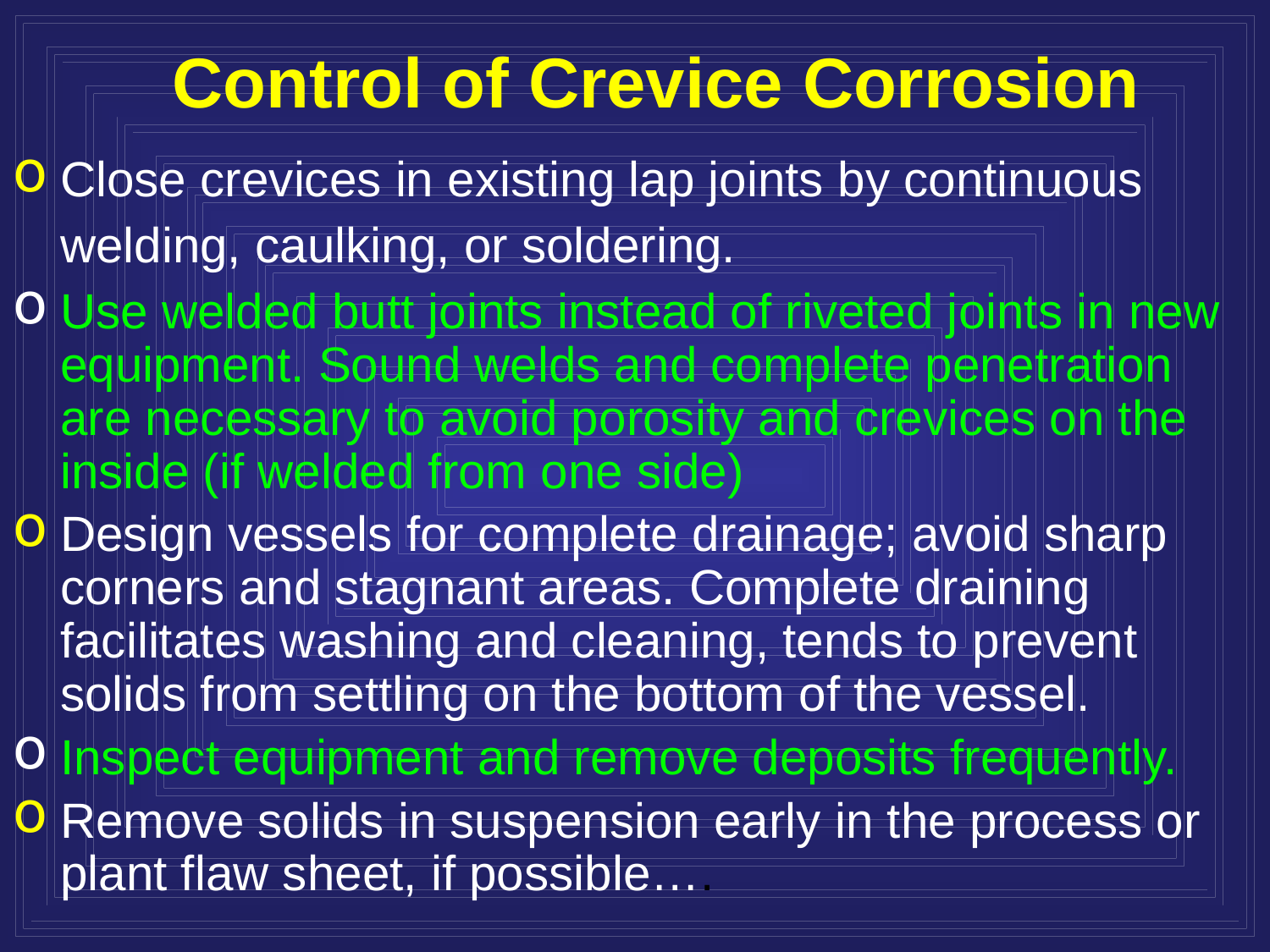

# Control of Crevice Corrosion
Close crevices in existing lap joints by continuous welding, caulking, or soldering.
Use welded butt joints instead of riveted joints in new equipment. Sound welds and complete penetration are necessary to avoid porosity and crevices on the inside (if welded from one side)
Design vessels for complete drainage; avoid sharp corners and stagnant areas. Complete draining facilitates washing and cleaning, tends to prevent solids from settling on the bottom of the vessel.
Inspect equipment and remove deposits frequently.
Remove solids in suspension early in the process or plant flaw sheet, if possible….